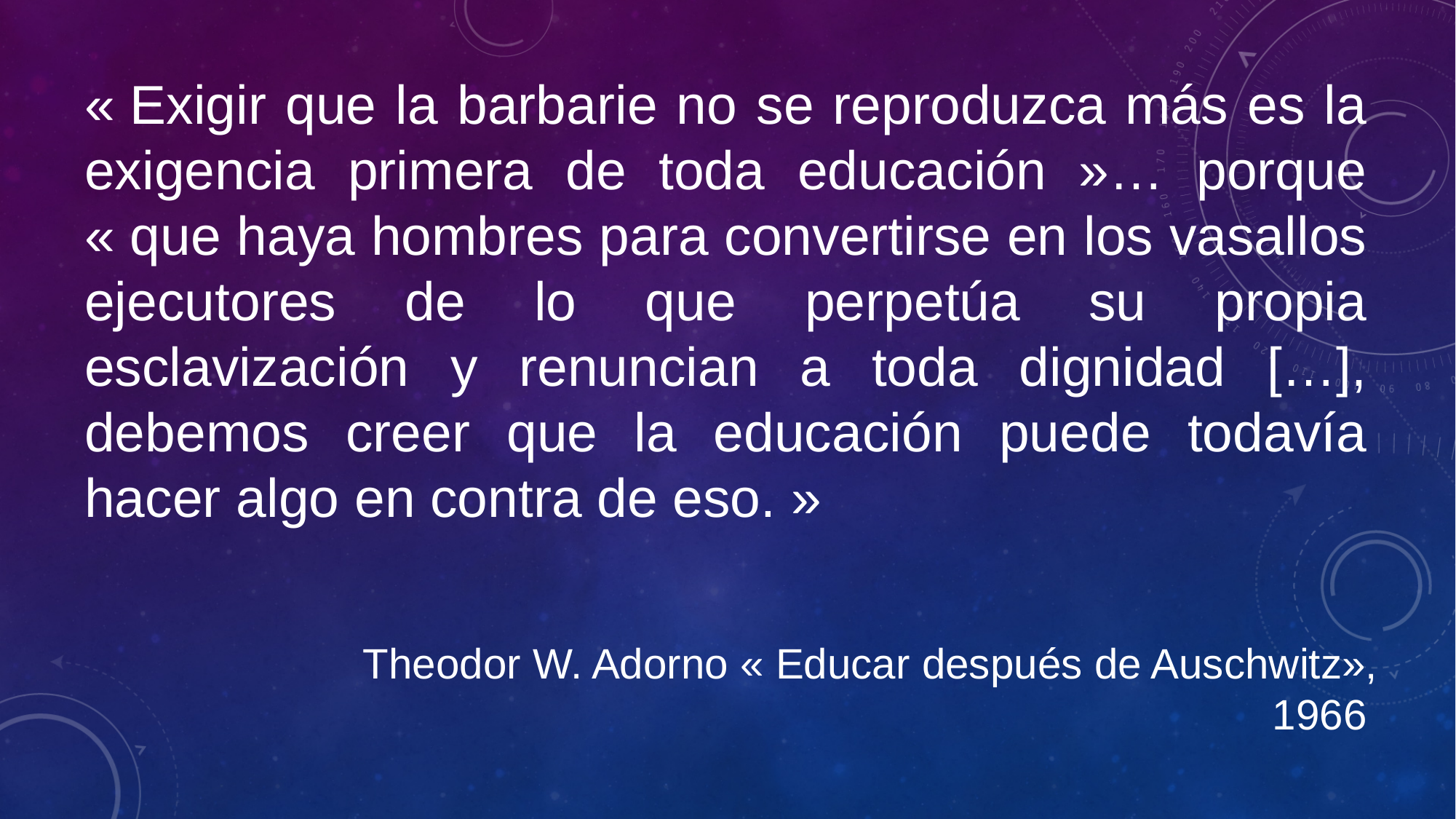

« Exigir que la barbarie no se reproduzca más es la exigencia primera de toda educación »… porque « que haya hombres para convertirse en los vasallos ejecutores de lo que perpetúa su propia esclavización y renuncian a toda dignidad […], debemos creer que la educación puede todavía hacer algo en contra de eso. »
Theodor W. Adorno « Educar después de Auschwitz», 1966

15